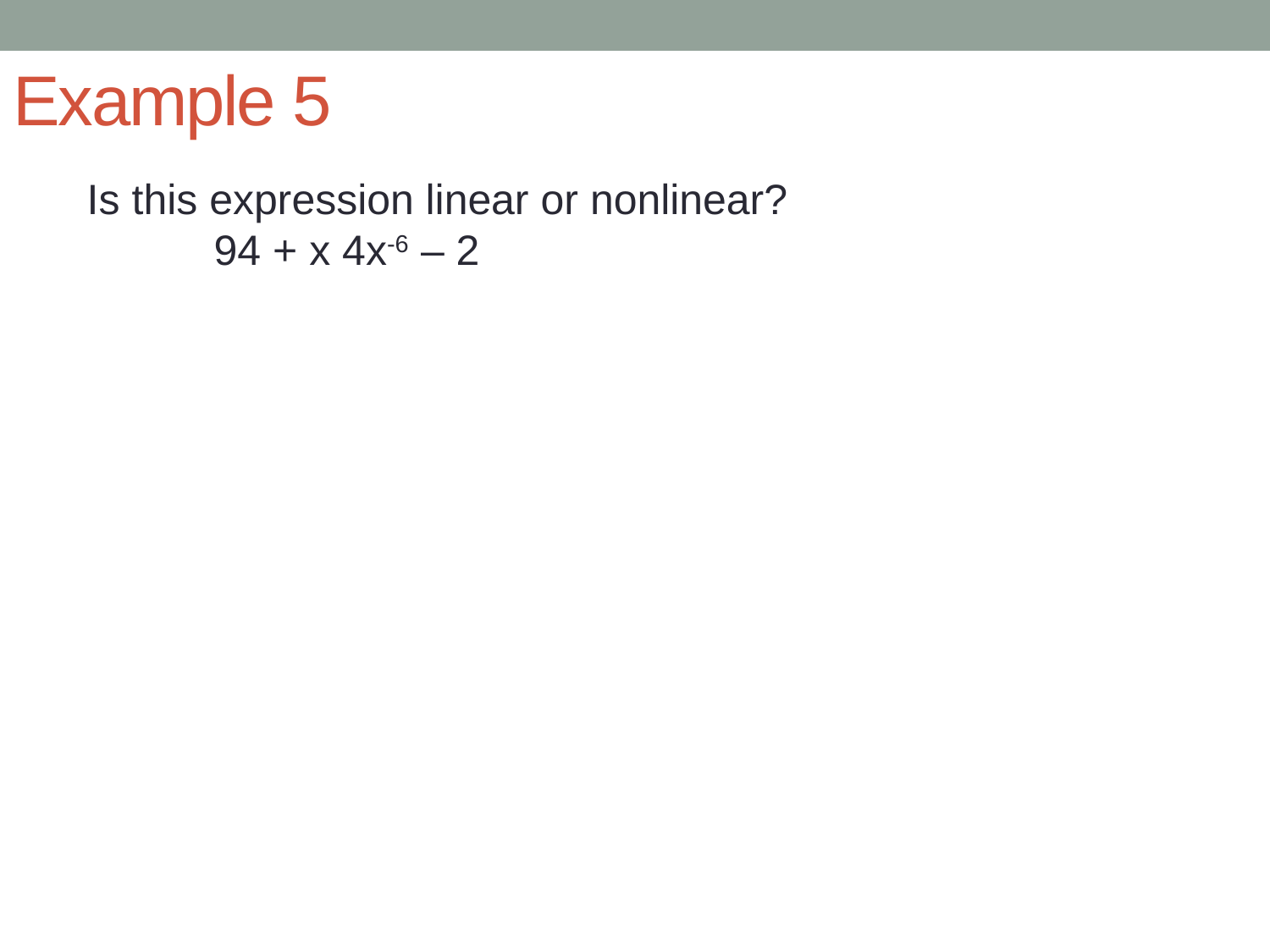

# Example 5
Is this expression linear or nonlinear?
	94 + x 4x-6 – 2